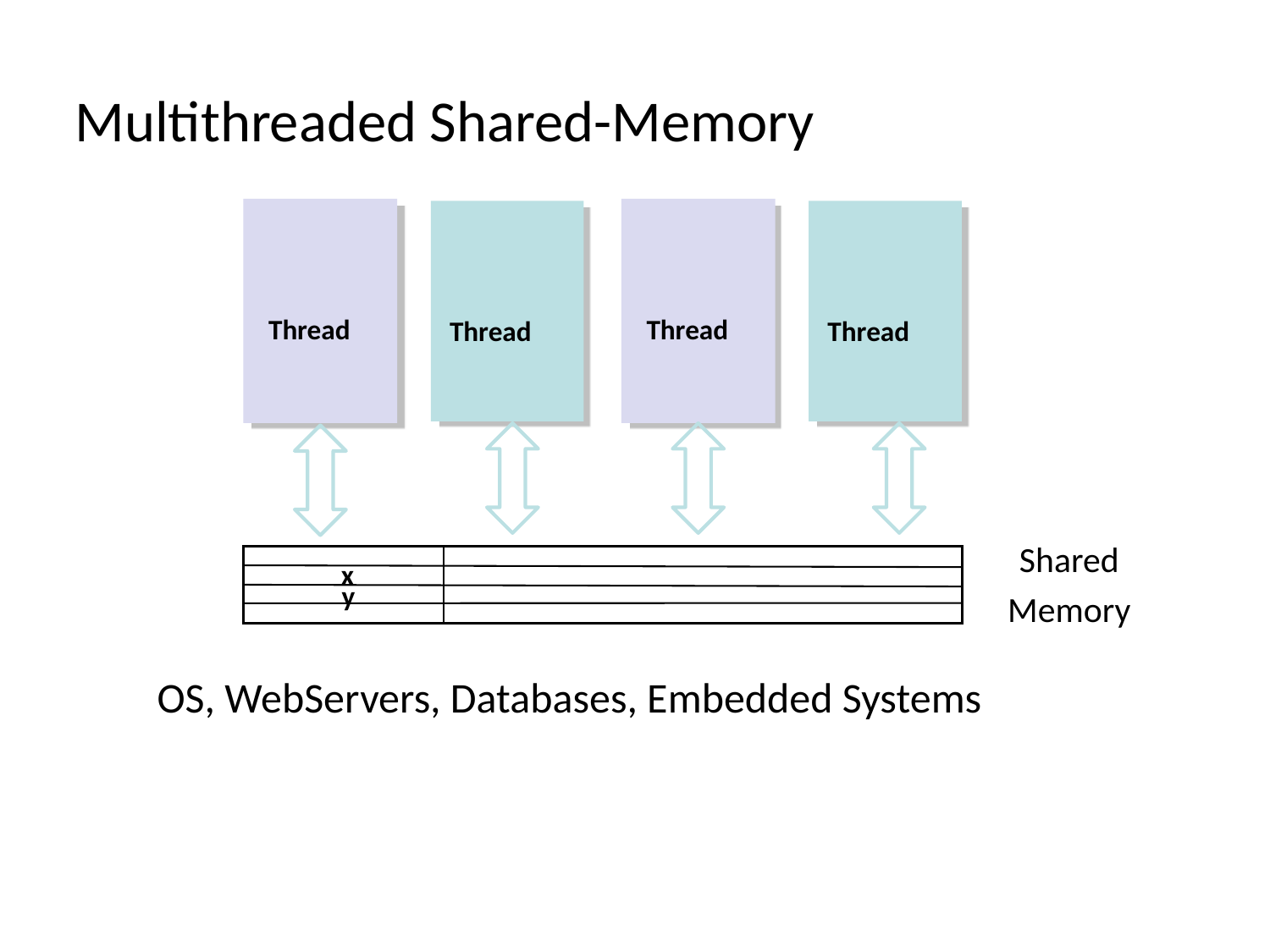

# Multithreaded Shared-Memory

  Thread

  Thread

 Thread

 Thread

Shared
Memory

x

y

OS, WebServers, Databases, Embedded Systems